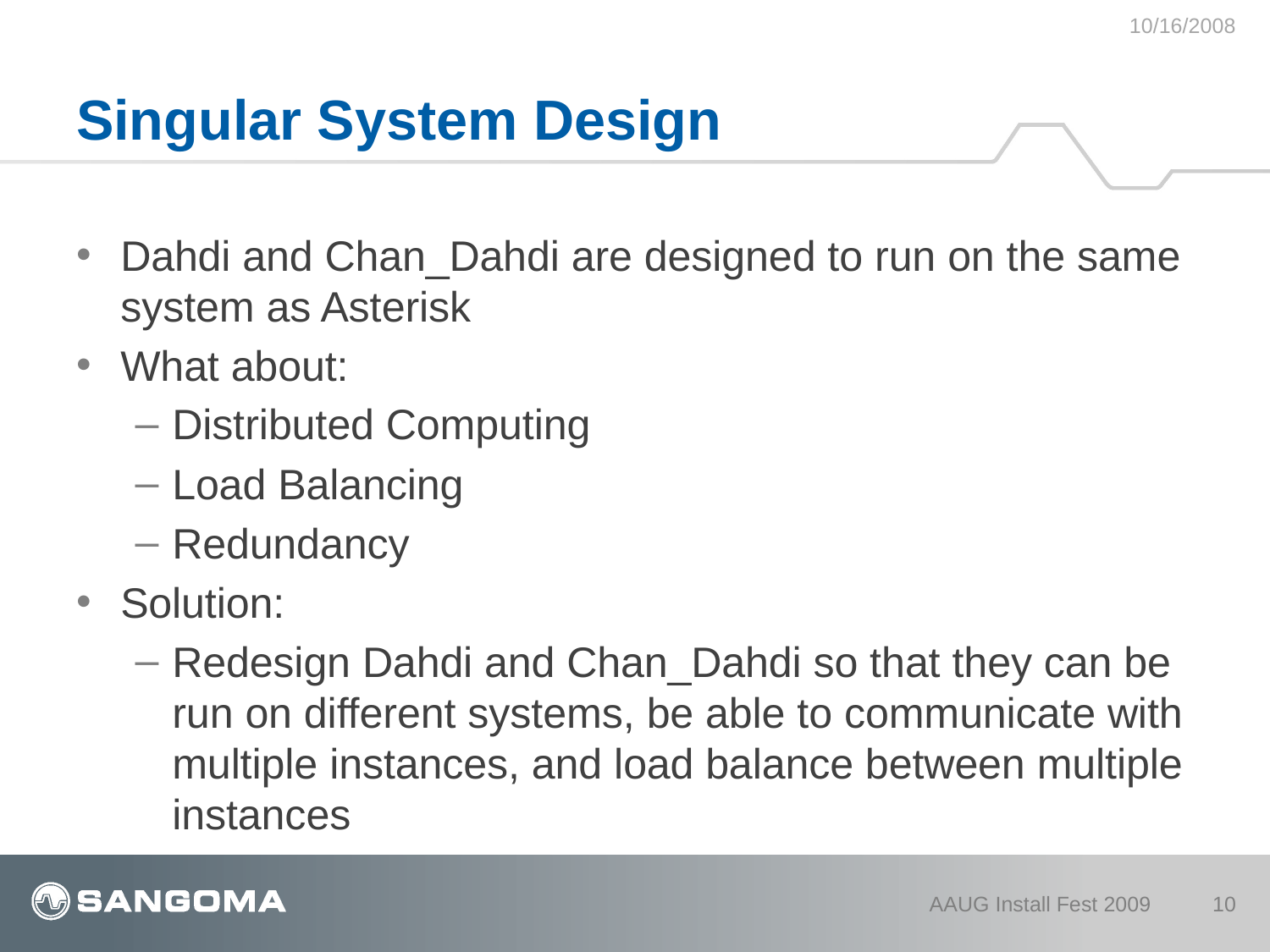

10/16/2008
# Singular System Design
Dahdi and Chan_Dahdi are designed to run on the same system as Asterisk
What about:
Distributed Computing
Load Balancing
Redundancy
Solution:
Redesign Dahdi and Chan_Dahdi so that they can be run on different systems, be able to communicate with multiple instances, and load balance between multiple instances

AAUG Install Fest 2009
10